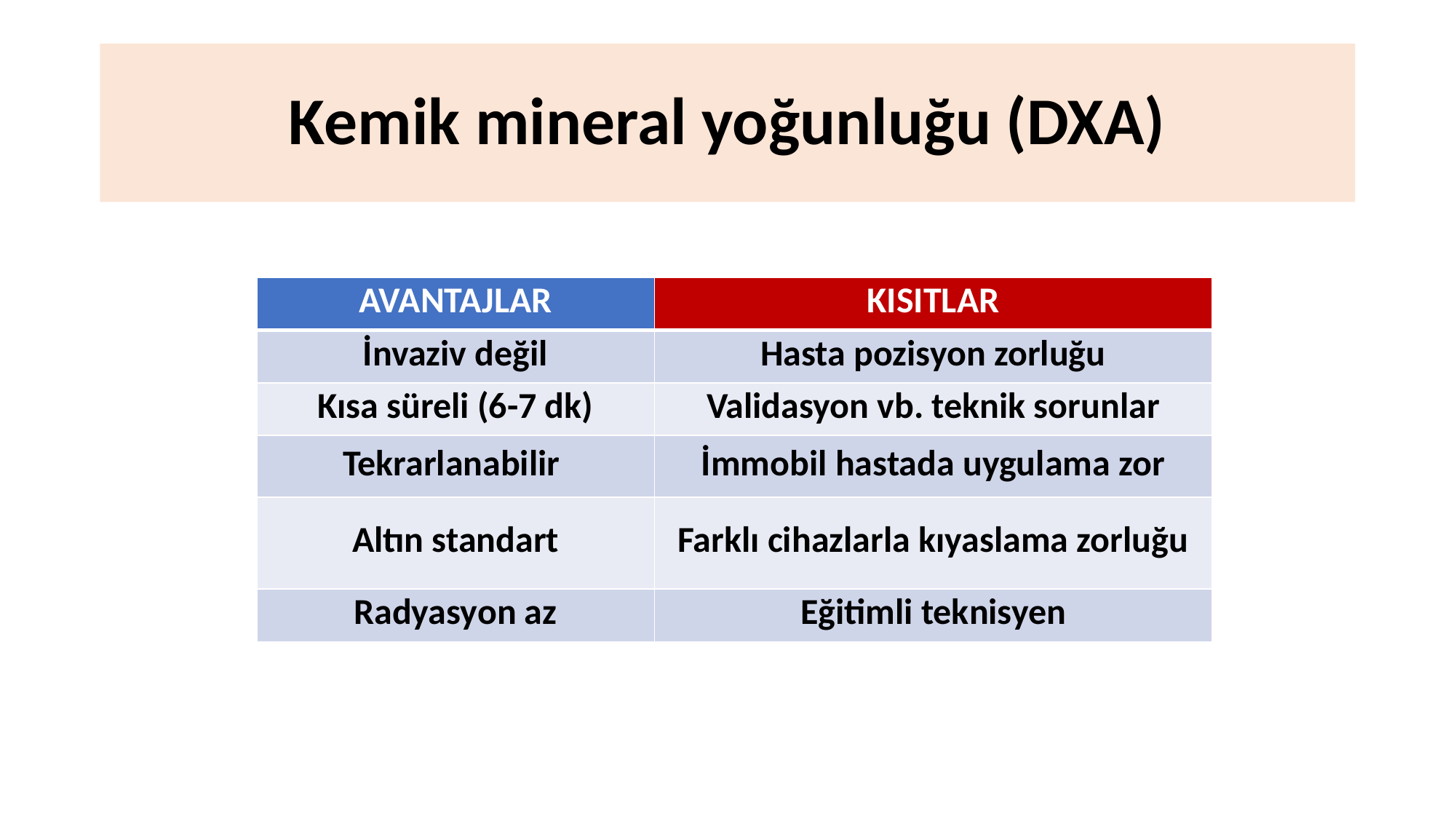

# Kemik mineral yoğunluğu (DXA)

| AVANTAJLAR | KISITLAR |
| --- | --- |
| İnvaziv değil | Hasta pozisyon zorluğu |
| Kısa süreli (6-7 dk) | Validasyon vb. teknik sorunlar |
| Tekrarlanabilir | İmmobil hastada uygulama zor |
| Altın standart | Farklı cihazlarla kıyaslama zorluğu |
| Radyasyon az | Eğitimli teknisyen |